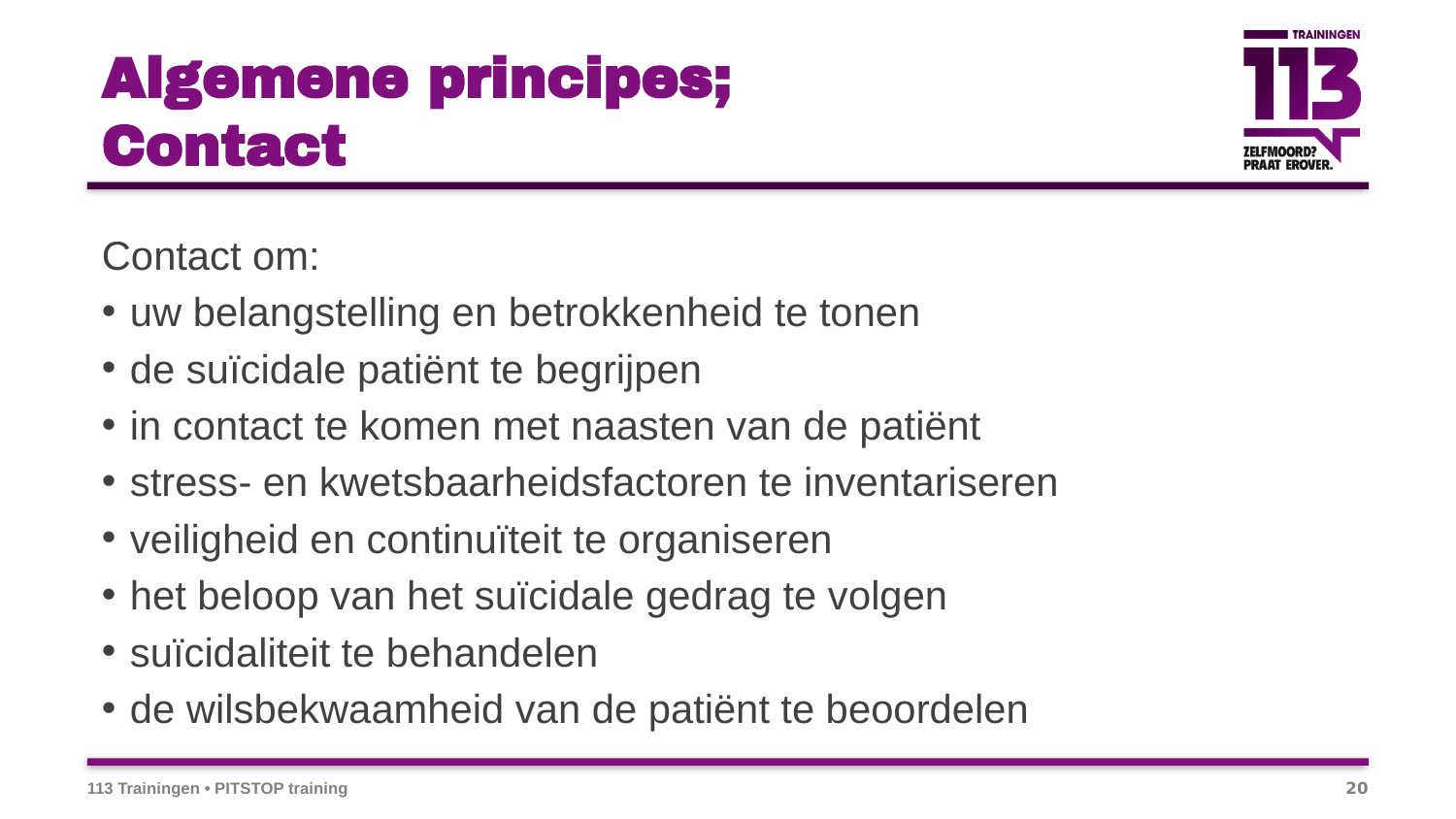

# Algemene principes; Contact
Contact om:
uw belangstelling en betrokkenheid te tonen
de suïcidale patiënt te begrijpen
in contact te komen met naasten van de patiënt
stress- en kwetsbaarheidsfactoren te inventariseren
veiligheid en continuïteit te organiseren
het beloop van het suïcidale gedrag te volgen
suïcidaliteit te behandelen
de wilsbekwaamheid van de patiënt te beoordelen
113 Trainingen • PITSTOP training